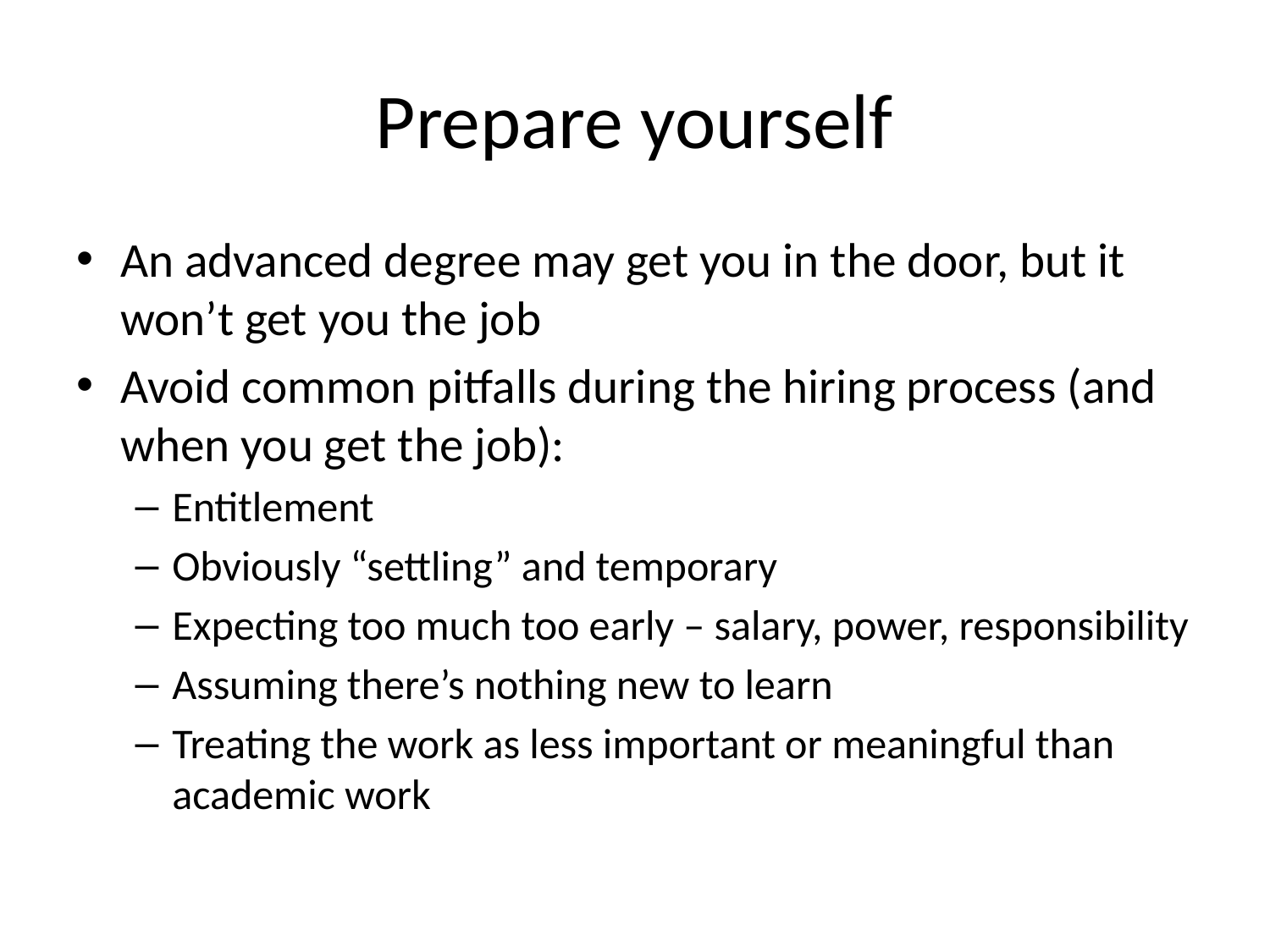

# Prepare yourself
An advanced degree may get you in the door, but it won’t get you the job
Avoid common pitfalls during the hiring process (and when you get the job):
Entitlement
Obviously “settling” and temporary
Expecting too much too early – salary, power, responsibility
Assuming there’s nothing new to learn
Treating the work as less important or meaningful than academic work